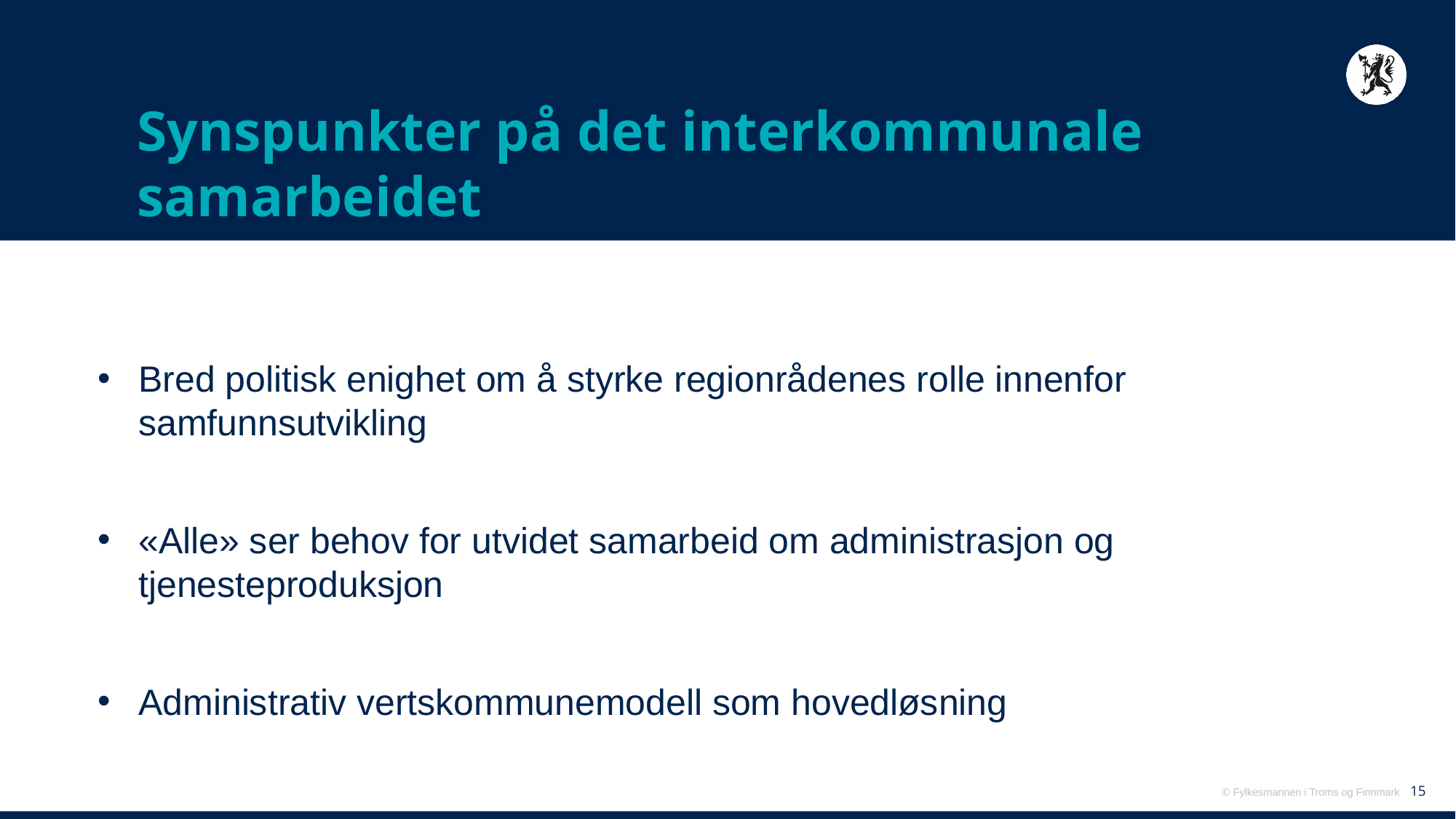

# Synspunkter på det interkommunale samarbeidet

Bred politisk enighet om å styrke regionrådenes rolle innenfor samfunnsutvikling

«Alle» ser behov for utvidet samarbeid om administrasjon og tjenesteproduksjon

Administrativ vertskommunemodell som hovedløsning